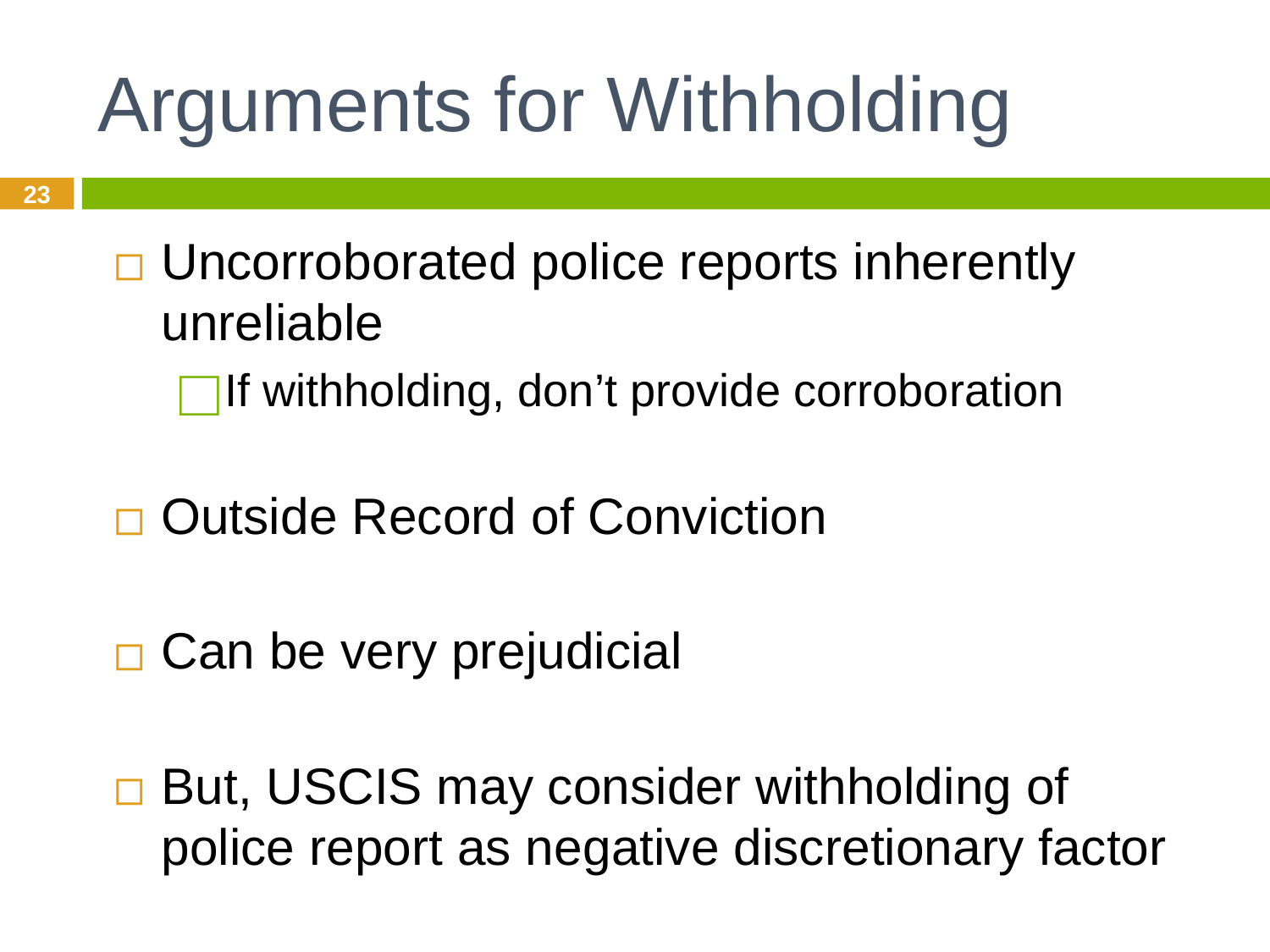

# Arguments for Withholding
23
Uncorroborated police reports inherently unreliable
If withholding, don’t provide corroboration
Outside Record of Conviction
Can be very prejudicial
But, USCIS may consider withholding of police report as negative discretionary factor